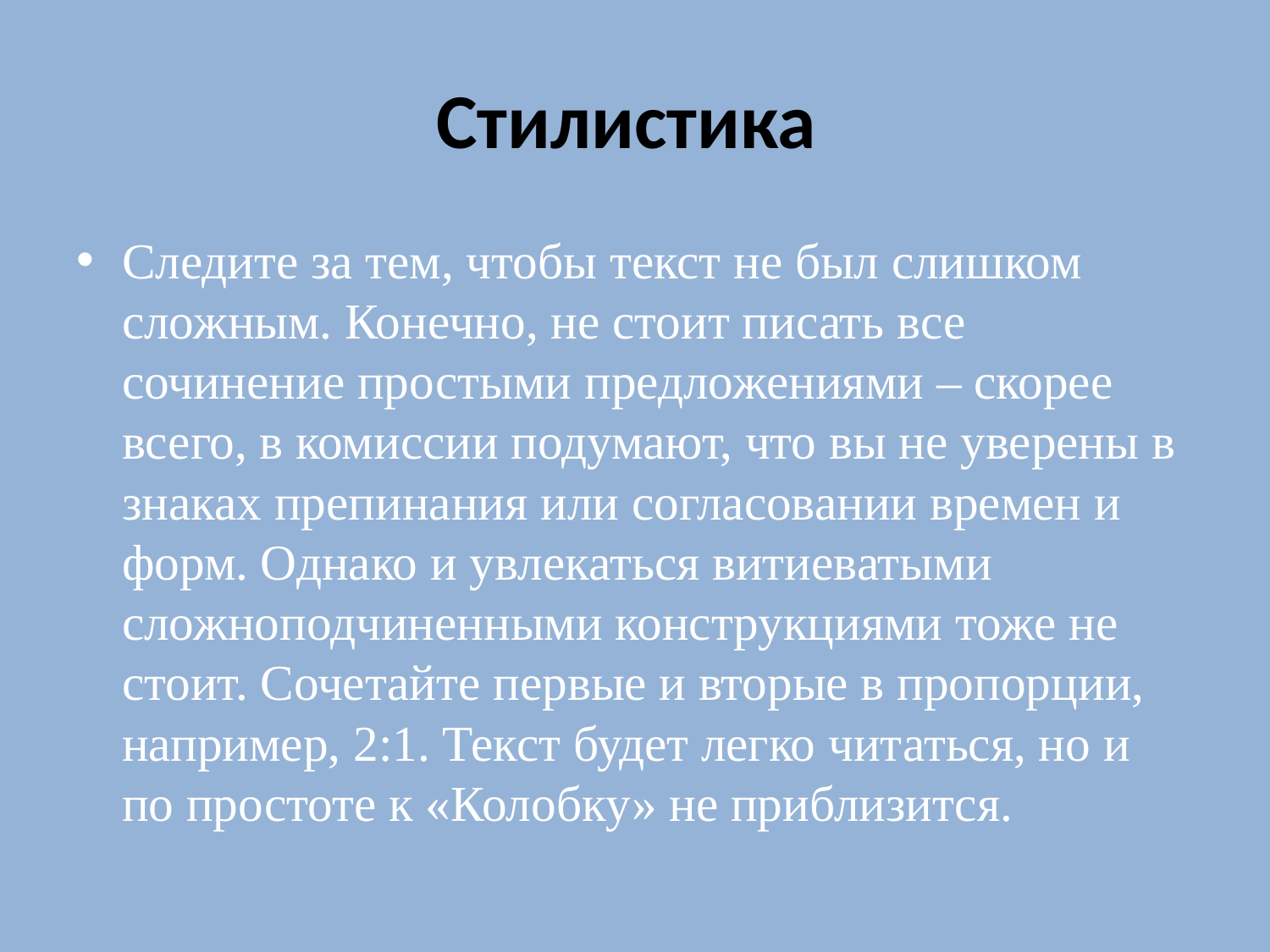

# Стилистика
Следите за тем, чтобы текст не был слишком сложным. Конечно, не стоит писать все сочинение простыми предложениями – скорее всего, в комиссии подумают, что вы не уверены в знаках препинания или согласовании времен и форм. Однако и увлекаться витиеватыми сложноподчиненными конструкциями тоже не стоит. Сочетайте первые и вторые в пропорции, например, 2:1. Текст будет легко читаться, но и по простоте к «Колобку» не приблизится.